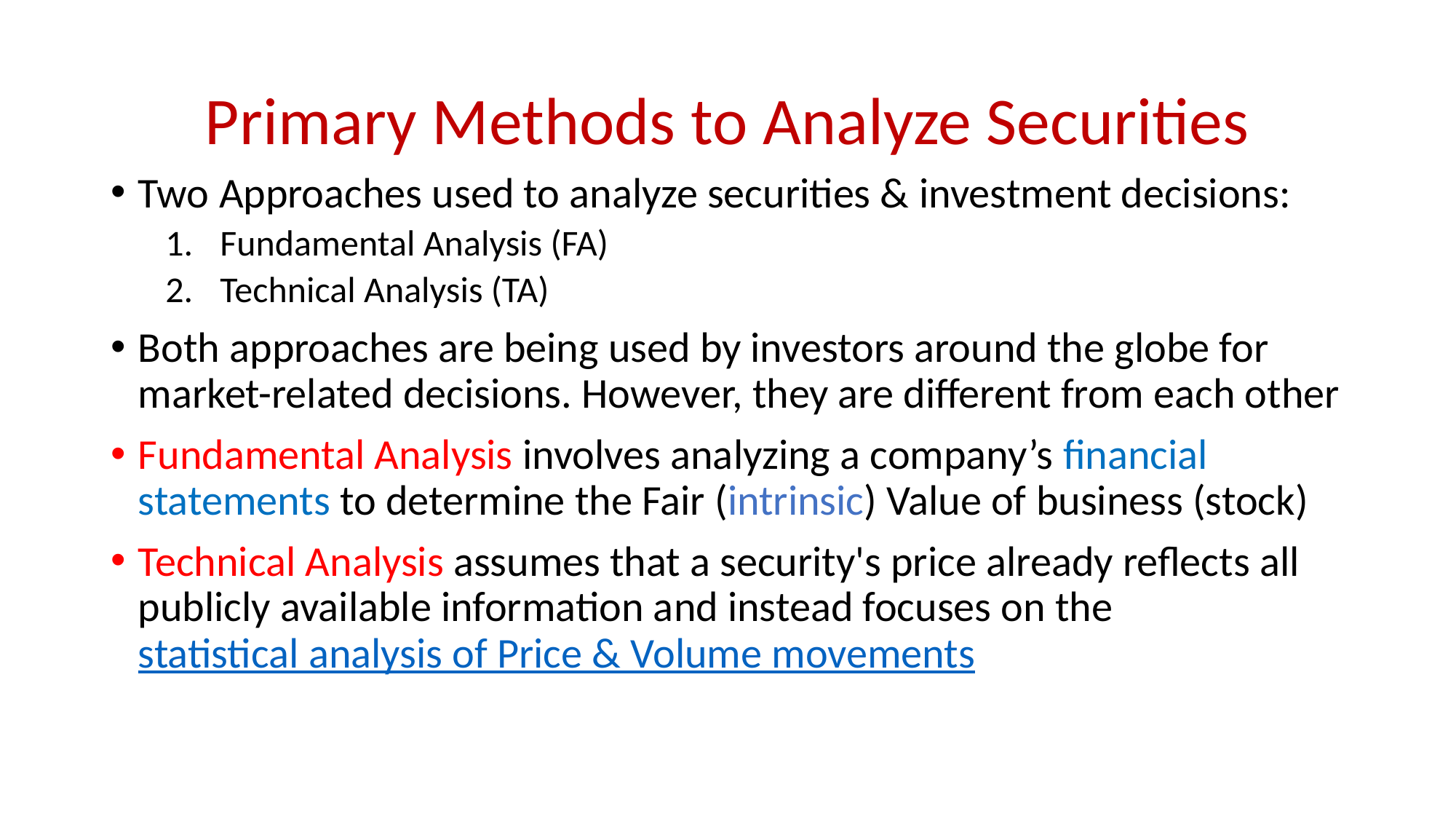

# Primary Methods to Analyze Securities
Two Approaches used to analyze securities & investment decisions:
Fundamental Analysis (FA)
Technical Analysis (TA)
Both approaches are being used by investors around the globe for market-related decisions. However, they are different from each other
Fundamental Analysis involves analyzing a company’s financial statements to determine the Fair (intrinsic) Value of business (stock)
Technical Analysis assumes that a security's price already reflects all publicly available information and instead focuses on the statistical analysis of Price & Volume movements